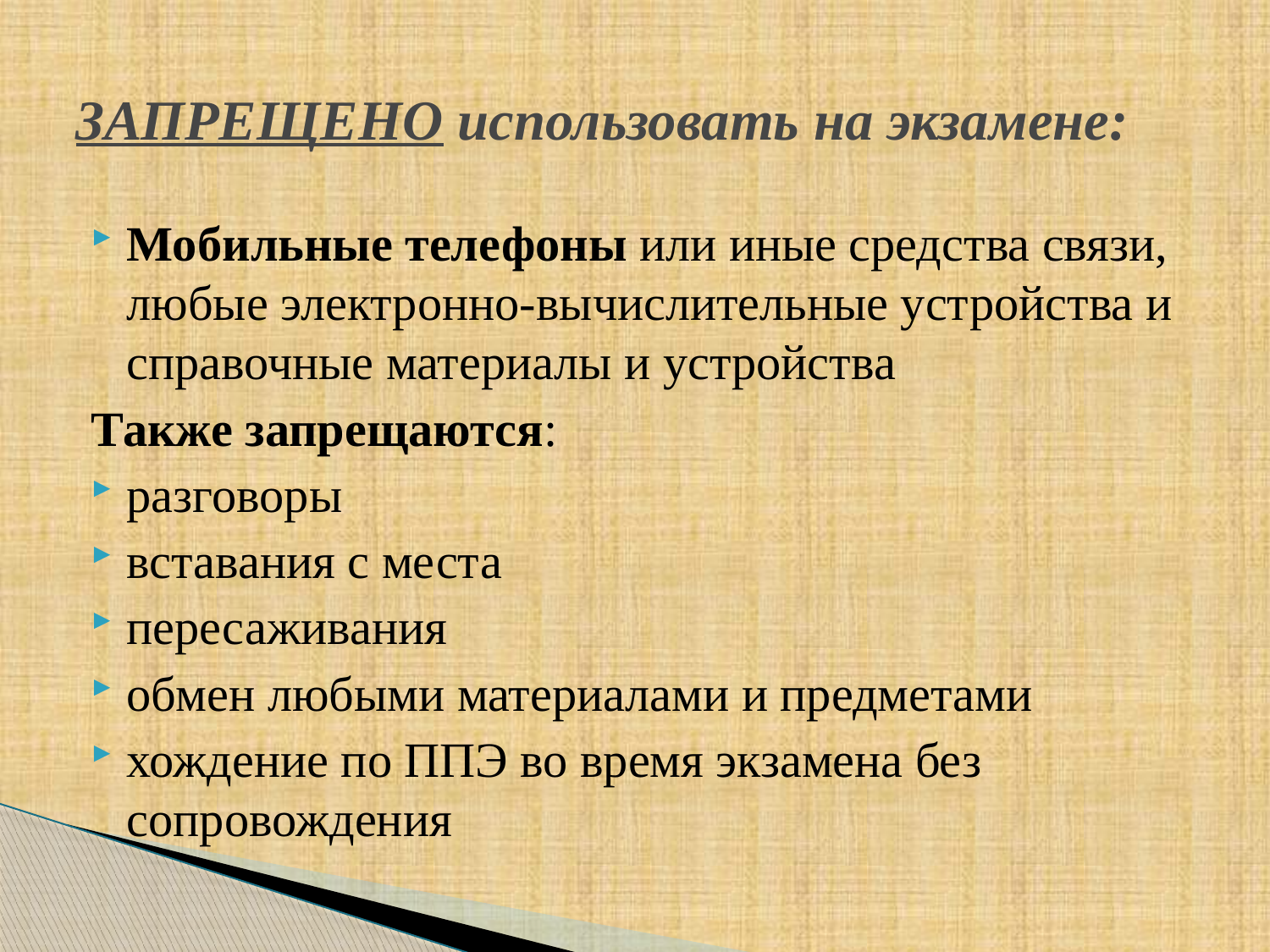

# ЗАПРЕЩЕНО использовать на экзамене:
Мобильные телефоны или иные средства связи, любые электронно-вычислительные устройства и справочные материалы и устройства
Также запрещаются:
разговоры
вставания с места
пересаживания
обмен любыми материалами и предметами
хождение по ППЭ во время экзамена без сопровождения